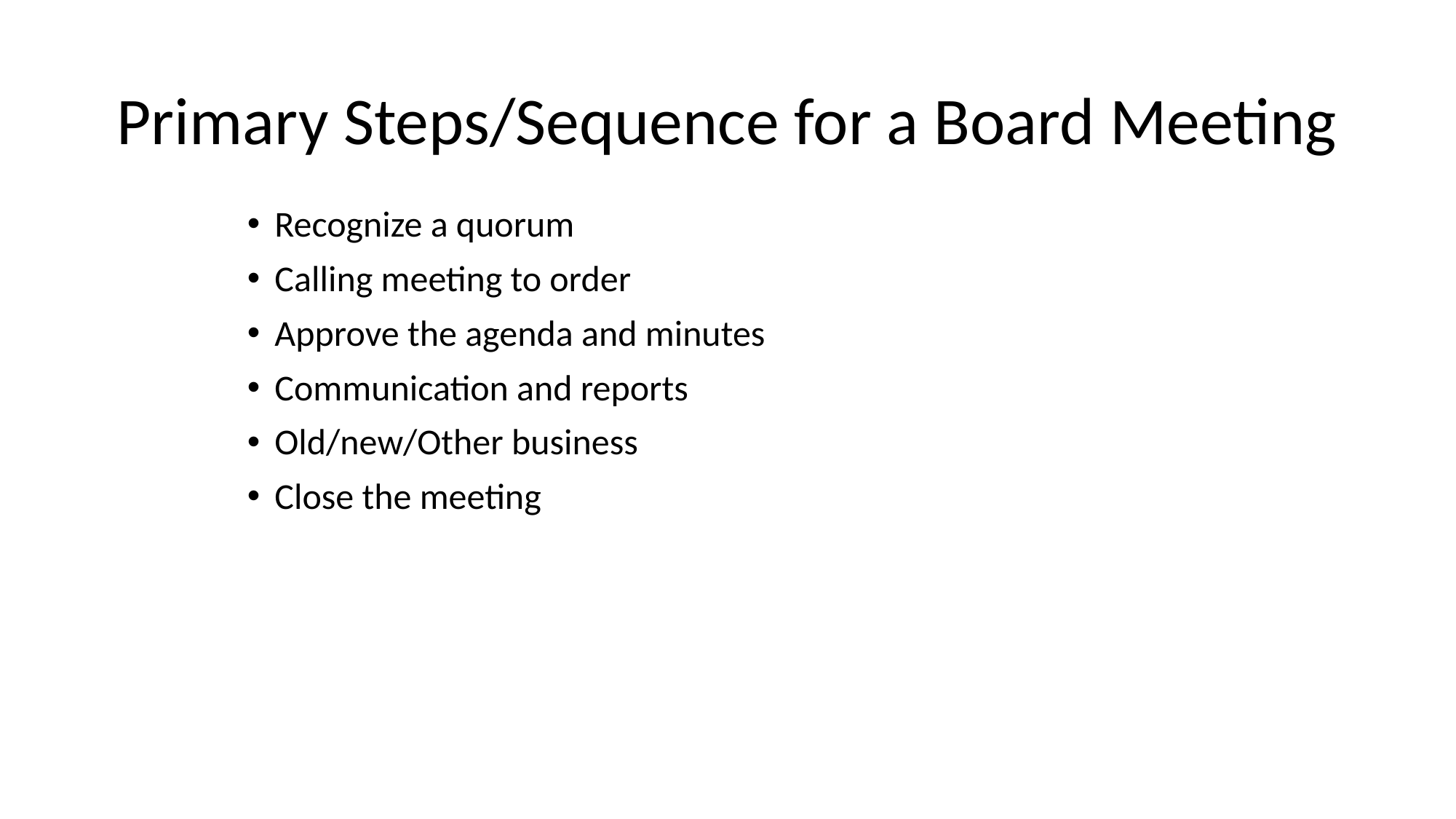

# Primary Steps/Sequence for a Board Meeting
Recognize a quorum
Calling meeting to order
Approve the agenda and minutes
Communication and reports
Old/new/Other business
Close the meeting